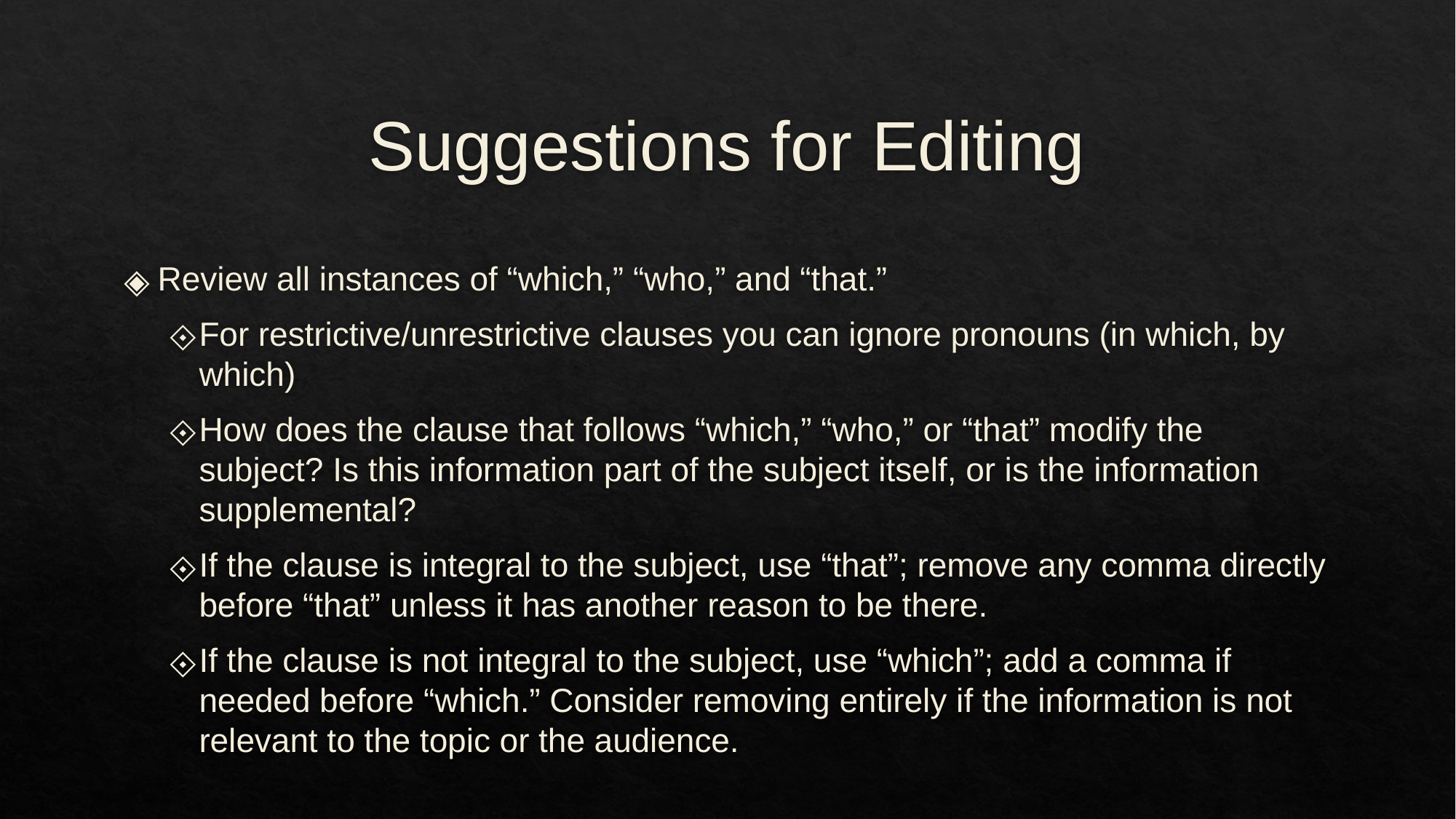

# Suggestions for Editing
Review all instances of “which,” “who,” and “that.”
For restrictive/unrestrictive clauses you can ignore pronouns (in which, by which)
How does the clause that follows “which,” “who,” or “that” modify the subject? Is this information part of the subject itself, or is the information supplemental?
If the clause is integral to the subject, use “that”; remove any comma directly before “that” unless it has another reason to be there.
If the clause is not integral to the subject, use “which”; add a comma if needed before “which.” Consider removing entirely if the information is not relevant to the topic or the audience.